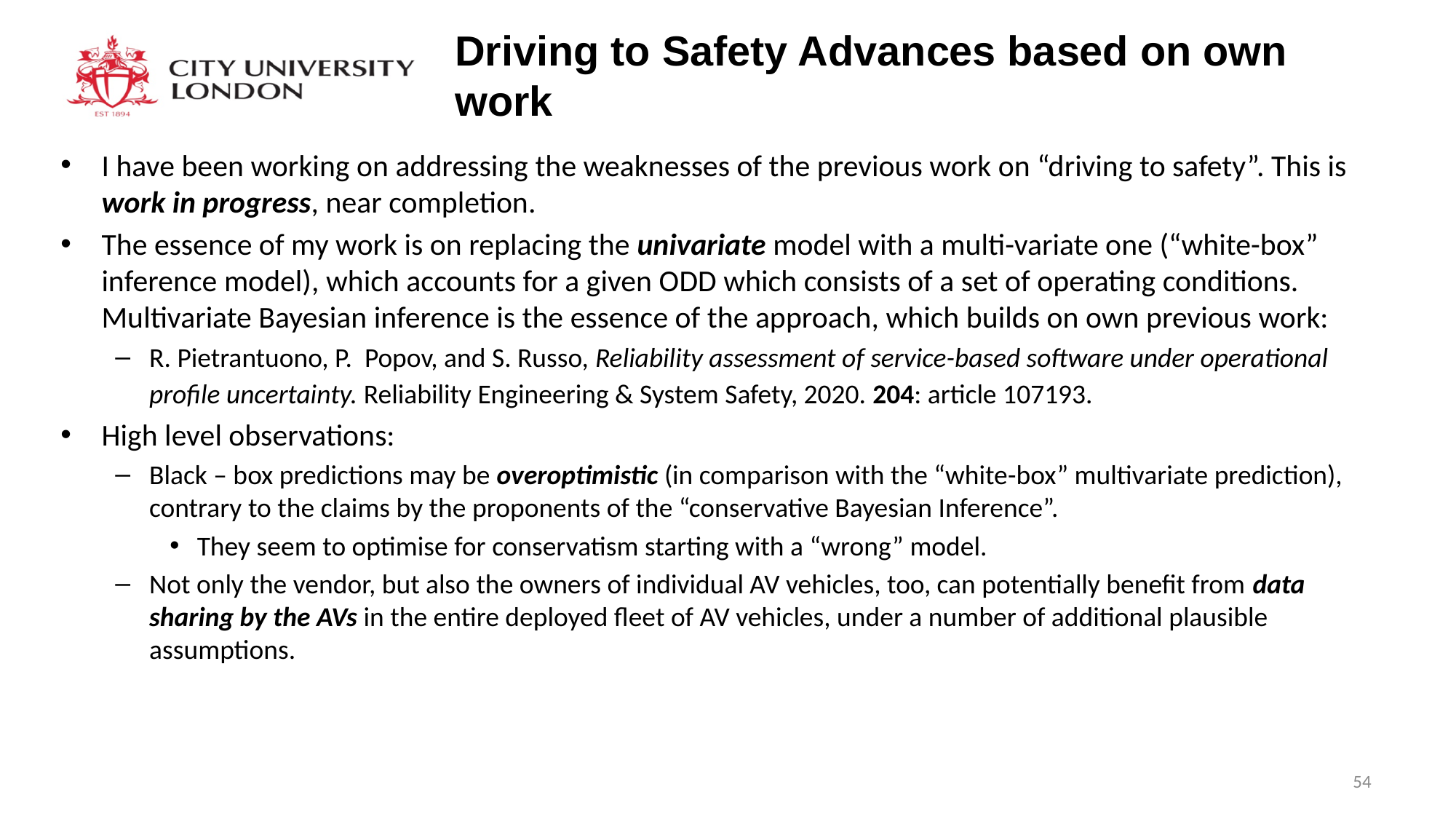

# Driving to Safety Advances based on own work
I have been working on addressing the weaknesses of the previous work on “driving to safety”. This is work in progress, near completion.
The essence of my work is on replacing the univariate model with a multi-variate one (“white-box” inference model), which accounts for a given ODD which consists of a set of operating conditions. Multivariate Bayesian inference is the essence of the approach, which builds on own previous work:
R. Pietrantuono, P.  Popov, and S. Russo, Reliability assessment of service-based software under operational profile uncertainty. Reliability Engineering & System Safety, 2020. 204: article 107193.
High level observations:
Black – box predictions may be overoptimistic (in comparison with the “white-box” multivariate prediction), contrary to the claims by the proponents of the “conservative Bayesian Inference”.
They seem to optimise for conservatism starting with a “wrong” model.
Not only the vendor, but also the owners of individual AV vehicles, too, can potentially benefit from data sharing by the AVs in the entire deployed fleet of AV vehicles, under a number of additional plausible assumptions.
54